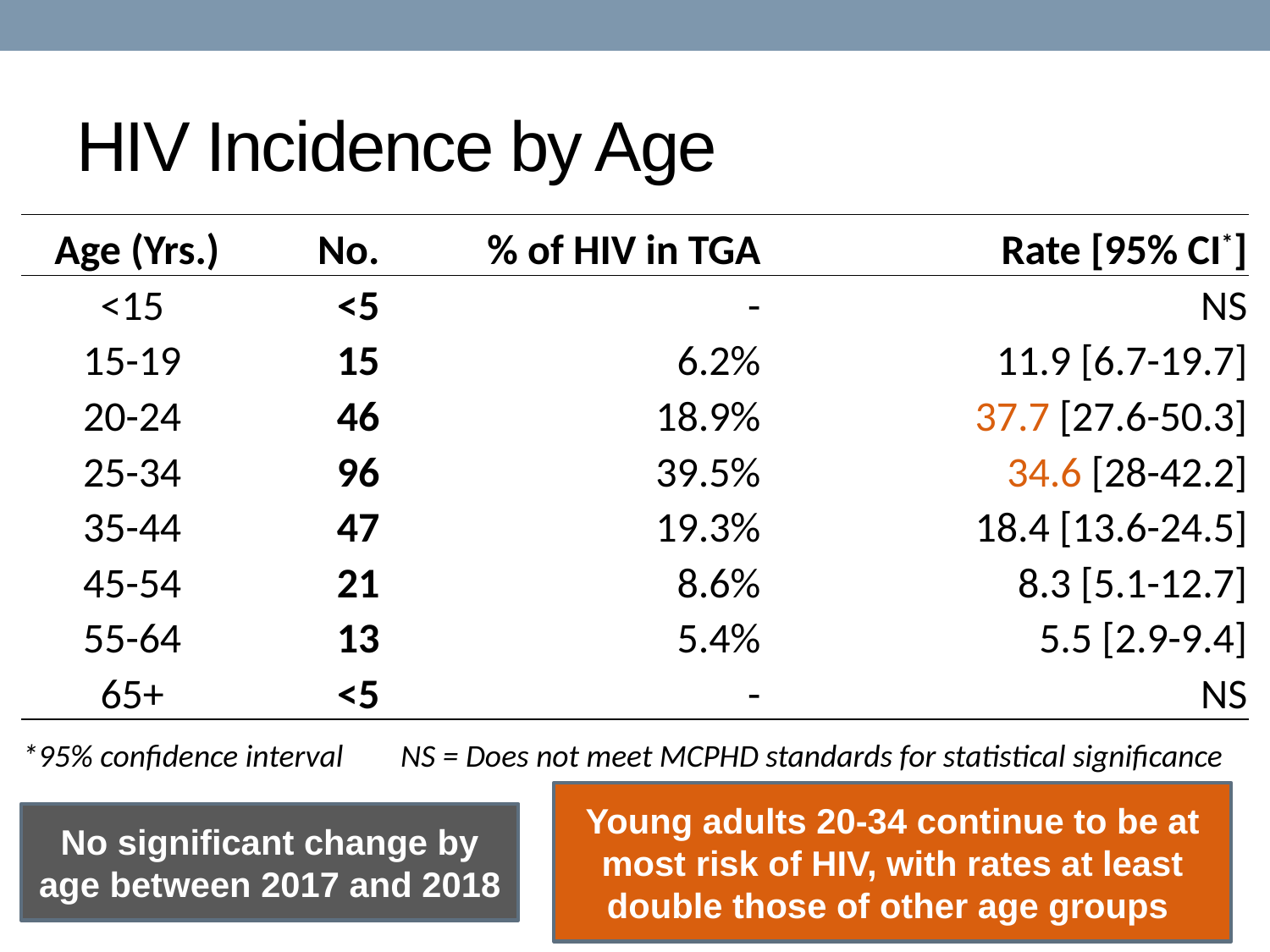

# HIV Incidence by Age
| Age (Yrs.) | No. | % of HIV in TGA | Rate [95% CI\*] |
| --- | --- | --- | --- |
| <15 | <5 | - | NS |
| 15-19 | 15 | 6.2% | 11.9 [6.7-19.7] |
| 20-24 | 46 | 18.9% | 37.7 [27.6-50.3] |
| 25-34 | 96 | 39.5% | 34.6 [28-42.2] |
| 35-44 | 47 | 19.3% | 18.4 [13.6-24.5] |
| 45-54 | 21 | 8.6% | 8.3 [5.1-12.7] |
| 55-64 | 13 | 5.4% | 5.5 [2.9-9.4] |
| 65+ | <5 | - | NS |
| \*95% confidence interval NS = Does not meet MCPHD standards for statistical significance |  |  |  |
Young adults 20-34 continue to be at most risk of HIV, with rates at least double those of other age groups
No significant change by age between 2017 and 2018